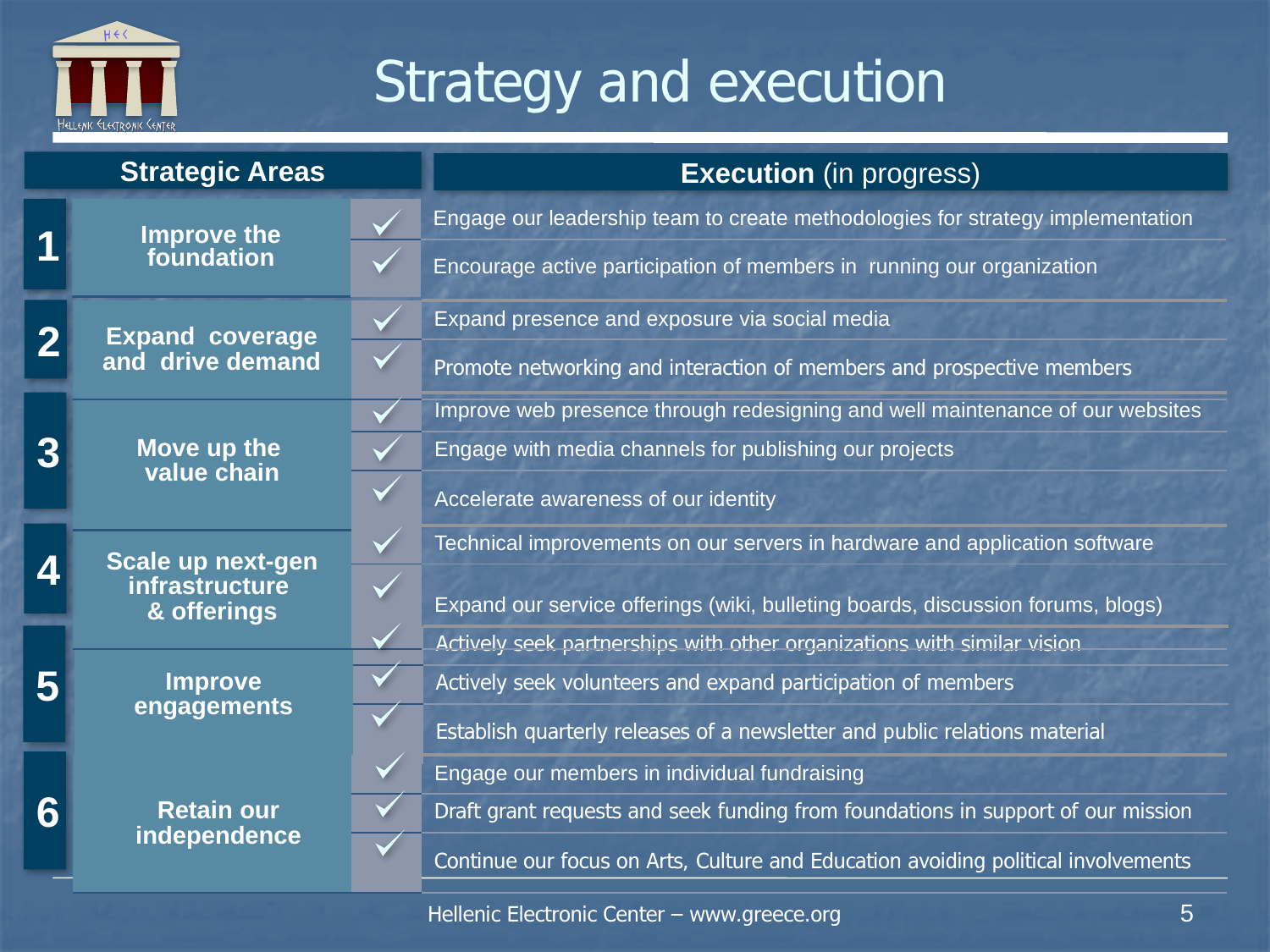

# Strategy and execution
Strategic Areas
Execution (in progress)
1
| Improve the foundation |  | Engage our leadership team to create methodologies for strategy implementation |
| --- | --- | --- |
|  |  | Encourage active participation of members in running our organization |

2
| Expand coverage and drive demand |  | Expand presence and exposure via social media |
| --- | --- | --- |
|  |  | Promote networking and interaction of members and prospective members |

3
| Move up the value chain |  | Improve web presence through redesigning and well maintenance of our websites |
| --- | --- | --- |
|  |  | Engage with media channels for publishing our projects |
|  |  | Accelerate awareness of our identity |

4
| Scale up next-gen infrastructure & offerings |  | Technical improvements on our servers in hardware and application software |
| --- | --- | --- |
|  |  | Expand our service offerings (wiki, bulleting boards, discussion forums, blogs) |

5
| Improve engagements |  | Actively seek partnerships with other organizations with similar vision |
| --- | --- | --- |
|  |  | Actively seek volunteers and expand participation of members |
|  |  | Establish quarterly releases of a newsletter and public relations material |

6
| Retain our independence |  | Engage our members in individual fundraising |
| --- | --- | --- |
|  |  | Draft grant requests and seek funding from foundations in support of our mission |
|  |  | Continue our focus on Arts, Culture and Education avoiding political involvements |

Hellenic Electronic Center – www.greece.org
5